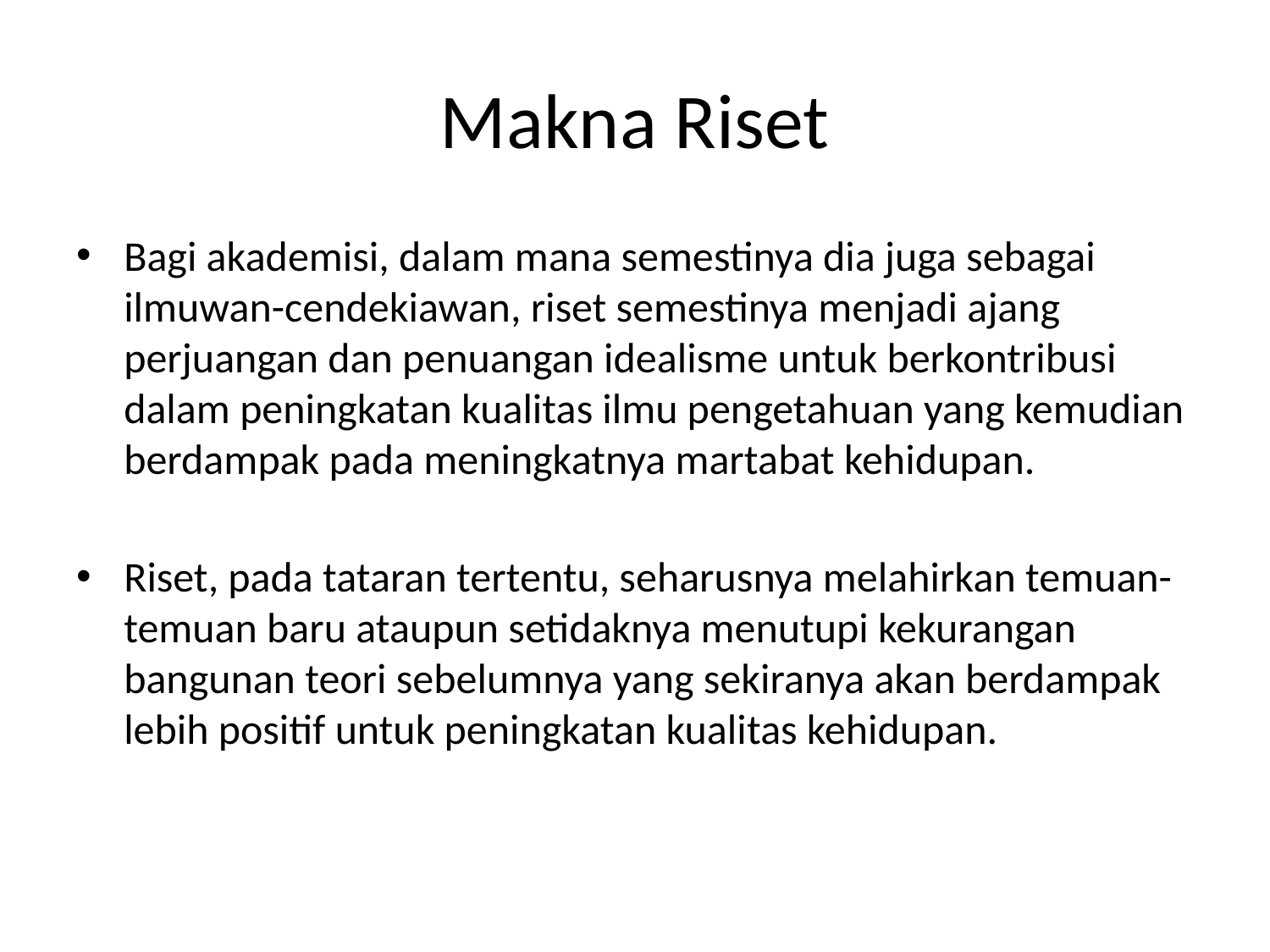

# Makna Riset
Bagi akademisi, dalam mana semestinya dia juga sebagai ilmuwan-cendekiawan, riset semestinya menjadi ajang perjuangan dan penuangan idealisme untuk berkontribusi dalam peningkatan kualitas ilmu pengetahuan yang kemudian berdampak pada meningkatnya martabat kehidupan.

Riset, pada tataran tertentu, seharusnya melahirkan temuan-temuan baru ataupun setidaknya menutupi kekurangan bangunan teori sebelumnya yang sekiranya akan berdampak lebih positif untuk peningkatan kualitas kehidupan.